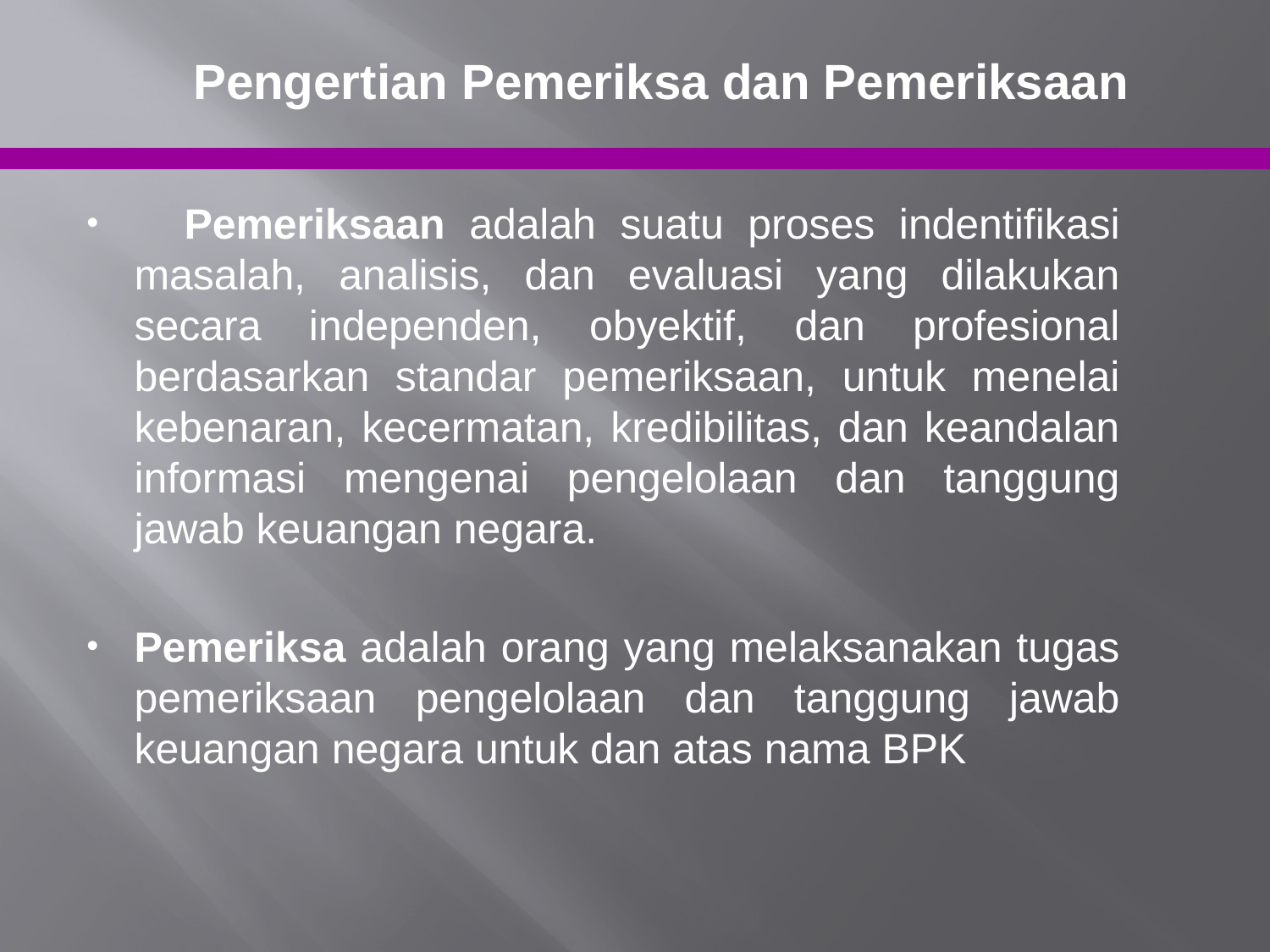

Pengertian Pemeriksa dan Pemeriksaan
	Pemeriksaan adalah suatu proses indentifikasi masalah, analisis, dan evaluasi yang dilakukan secara independen, obyektif, dan profesional berdasarkan standar pemeriksaan, untuk menelai kebenaran, kecermatan, kredibilitas, dan keandalan informasi mengenai pengelolaan dan tanggung jawab keuangan negara.

Pemeriksa adalah orang yang melaksanakan tugas pemeriksaan pengelolaan dan tanggung jawab keuangan negara untuk dan atas nama BPK